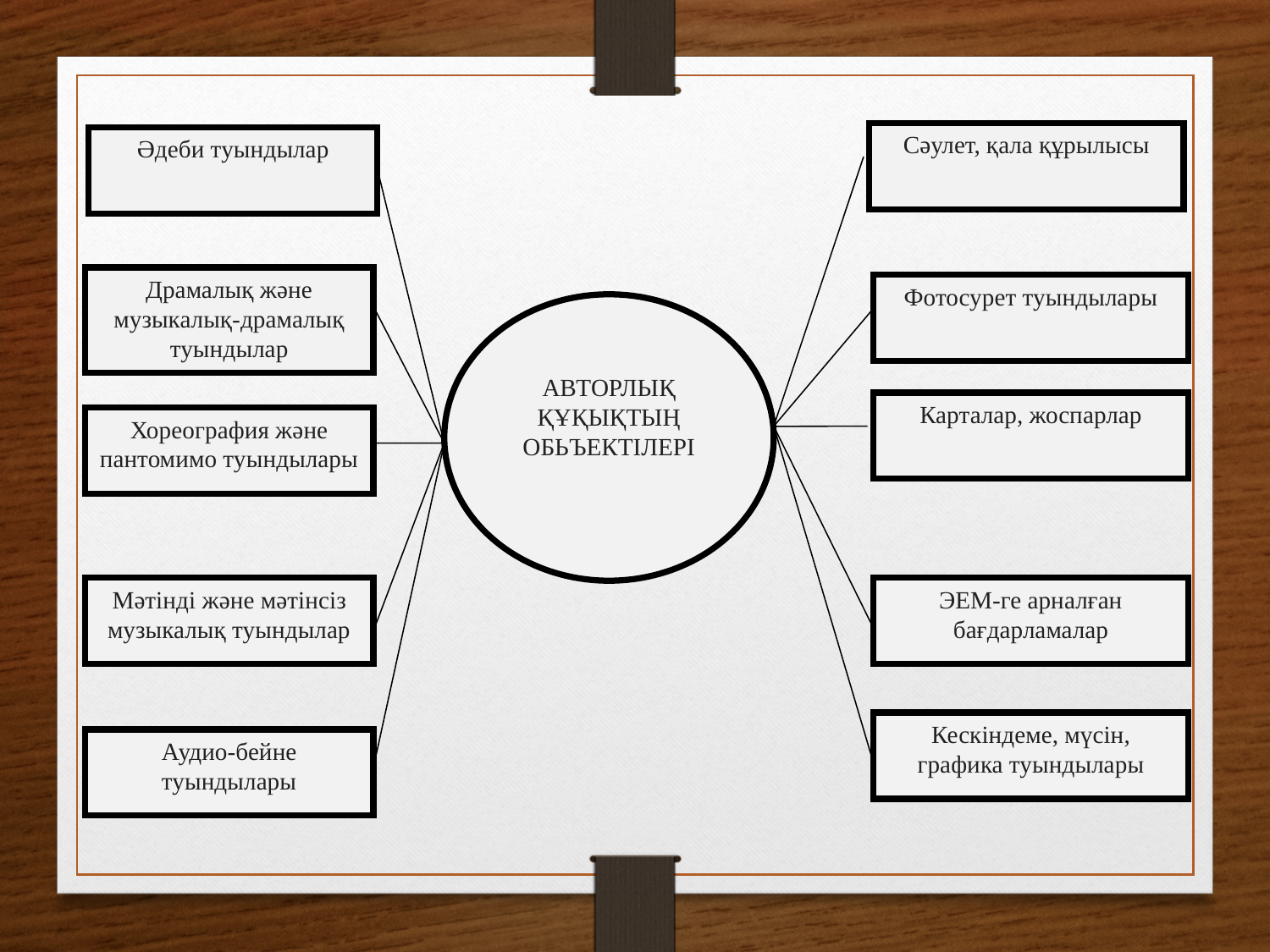

Сәулет, қала құрылысы
Әдеби туындылар

Драмалық және музыкалық-драмалық туындылар
Фотосурет туындылары

АВТОРЛЫҚ ҚҰҚЫҚТЫҢ ОБЬЪЕКТІЛЕРІ

Карталар, жоспарлар
Хореография және пантомимо туындылары

Мәтінді және мәтінсіз музыкалық туындылар
ЭЕМ-ге арналған бағдарламалар
Кескіндеме, мүсін, графика туындылары
Аудио-бейне туындылары